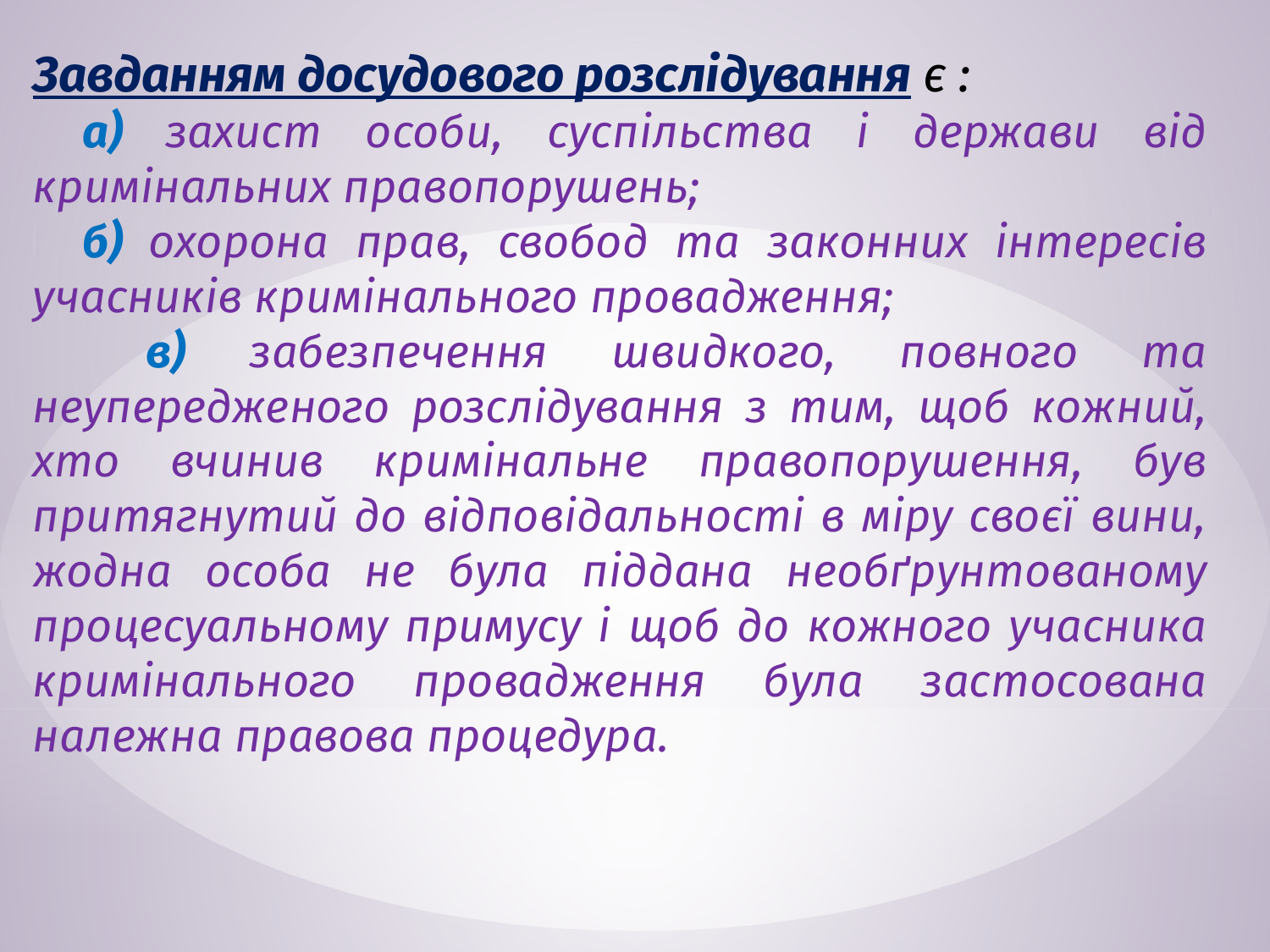

Завданням досудового розслідування є :
а) захист особи, суспільства і держави від кримінальних правопорушень;
б) охорона прав, свобод та законних інтересів учасників кримінального провадження;
 в) забезпечення швидкого, повного та неупередженого розслідування з тим, щоб кожний, хто вчинив кримінальне правопорушення, був притягнутий до відповідальності в міру своєї вини, жодна особа не була піддана необґрунтованому процесуальному примусу і щоб до кожного учасника кримінального провадження була застосована належна правова процедура.